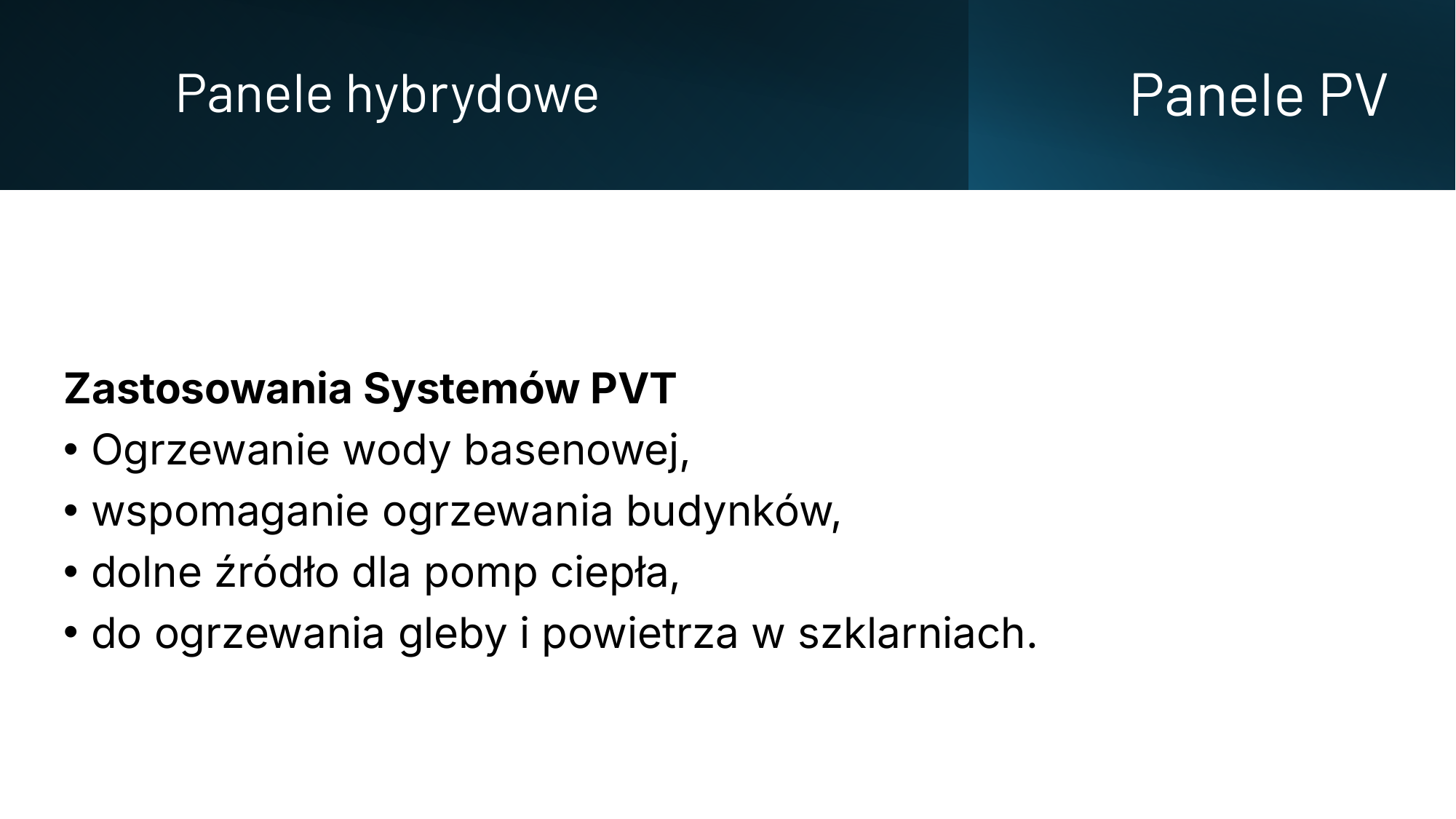

Panele hybrydowe
# Panele PV
Zastosowania Systemów PVT
Ogrzewanie wody basenowej,
wspomaganie ogrzewania budynków,
dolne źródło dla pomp ciepła,
do ogrzewania gleby i powietrza w szklarniach.